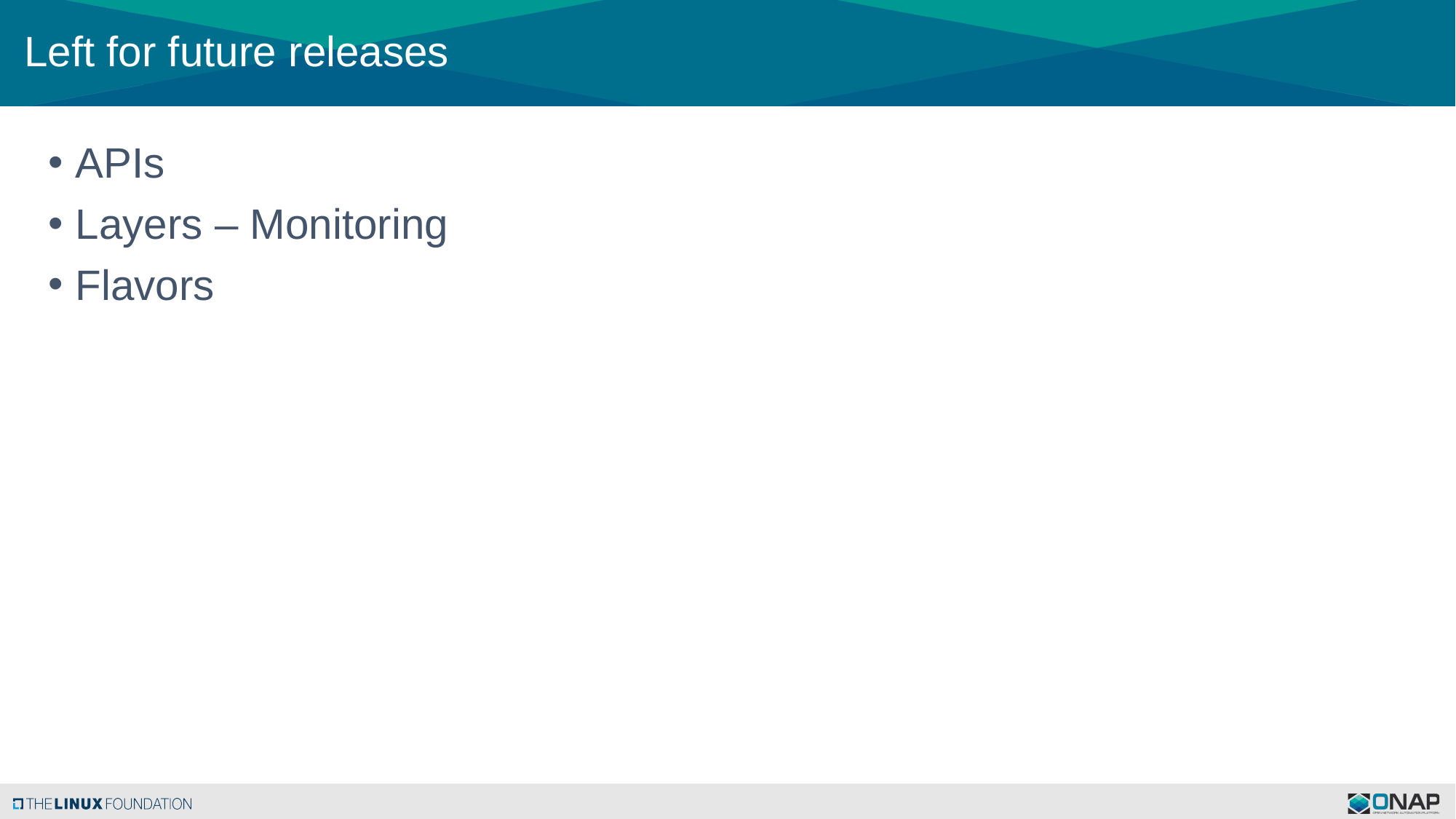

# Left for future releases
APIs
Layers – Monitoring
Flavors